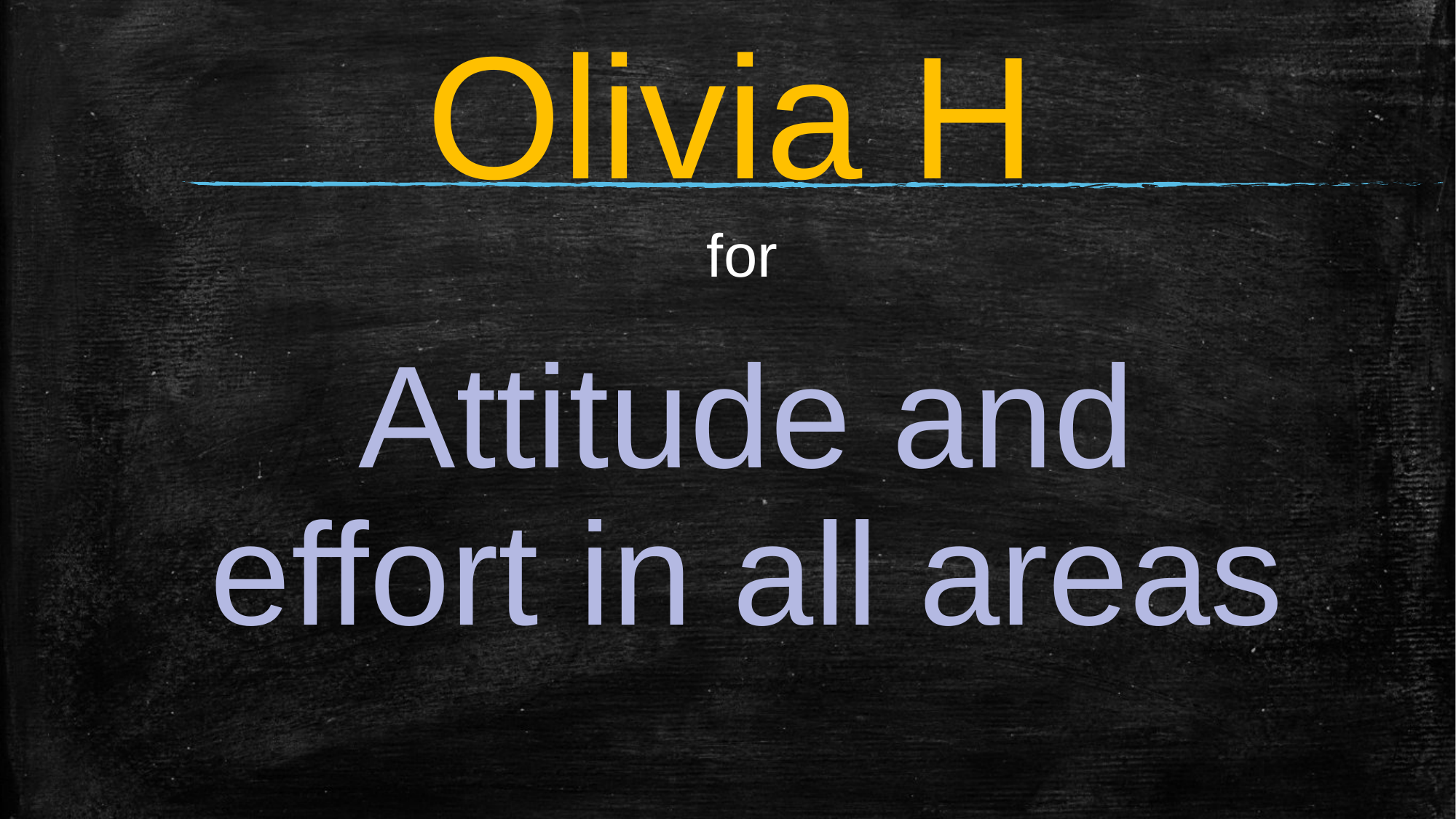

# Olivia H
for
Attitude and effort in all areas